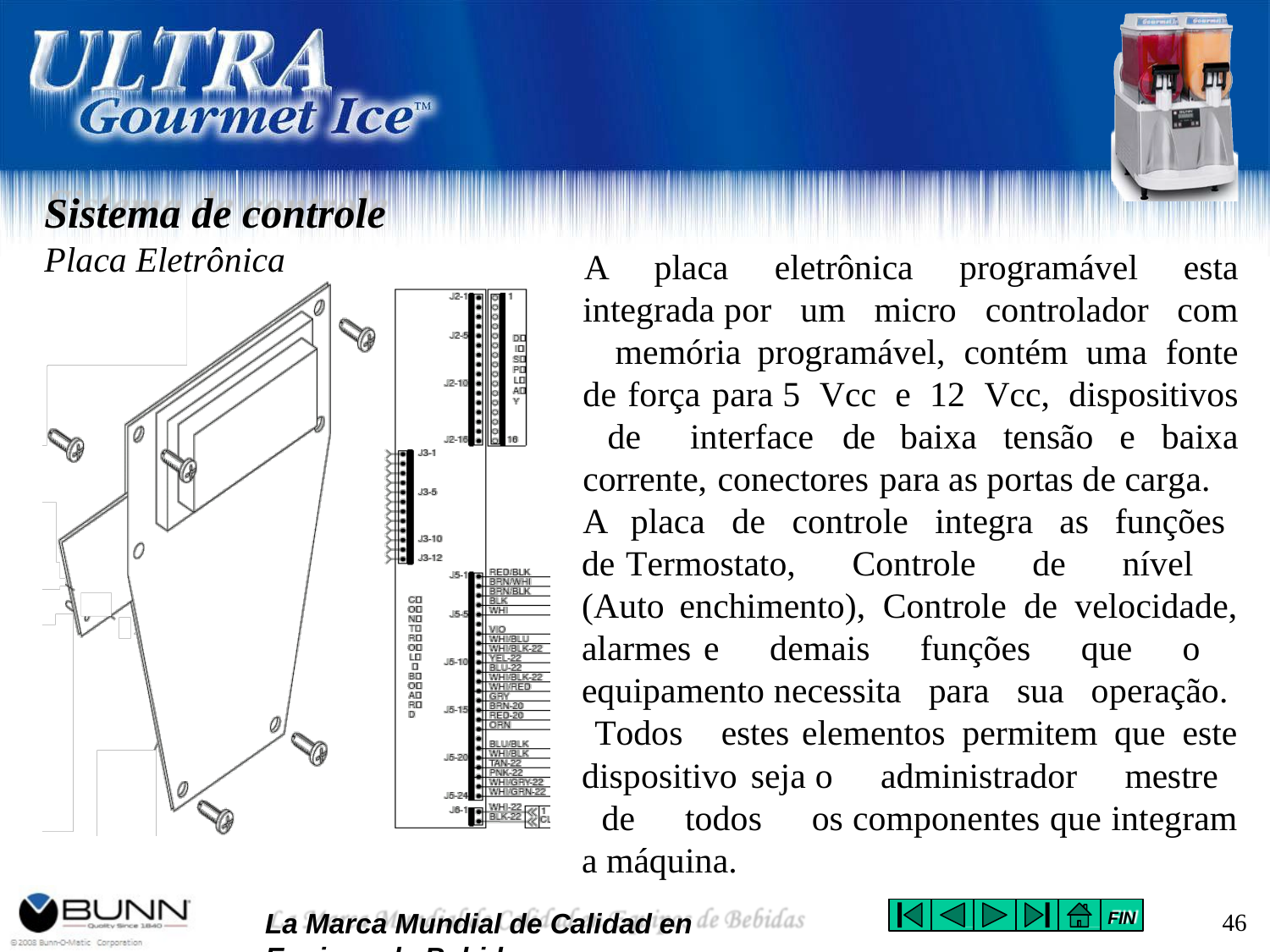

# Sistema de controle
Placa Eletrônica
A placa eletrônica programável esta integrada por   um   micro   controlador   com   memória programável, contém uma fonte de força para 5  Vcc  e  12  Vcc,  dispositivos  de  interface de baixa tensão e baixa corrente, conectores para as portas de carga.
A  placa  de  controle  integra  as  funções  de Termostato,     Controle     de     nível     (Auto enchimento), Controle de velocidade, alarmes e    demais    funções    que    o    equipamento necessita   para   sua   operação.   Todos   estes elementos permitem que este dispositivo seja o     administrador     mestre     de     todos     os componentes que integram a máquina.

La Marca Mundial de Calidad en Equipos de Bebidas
46
FIN